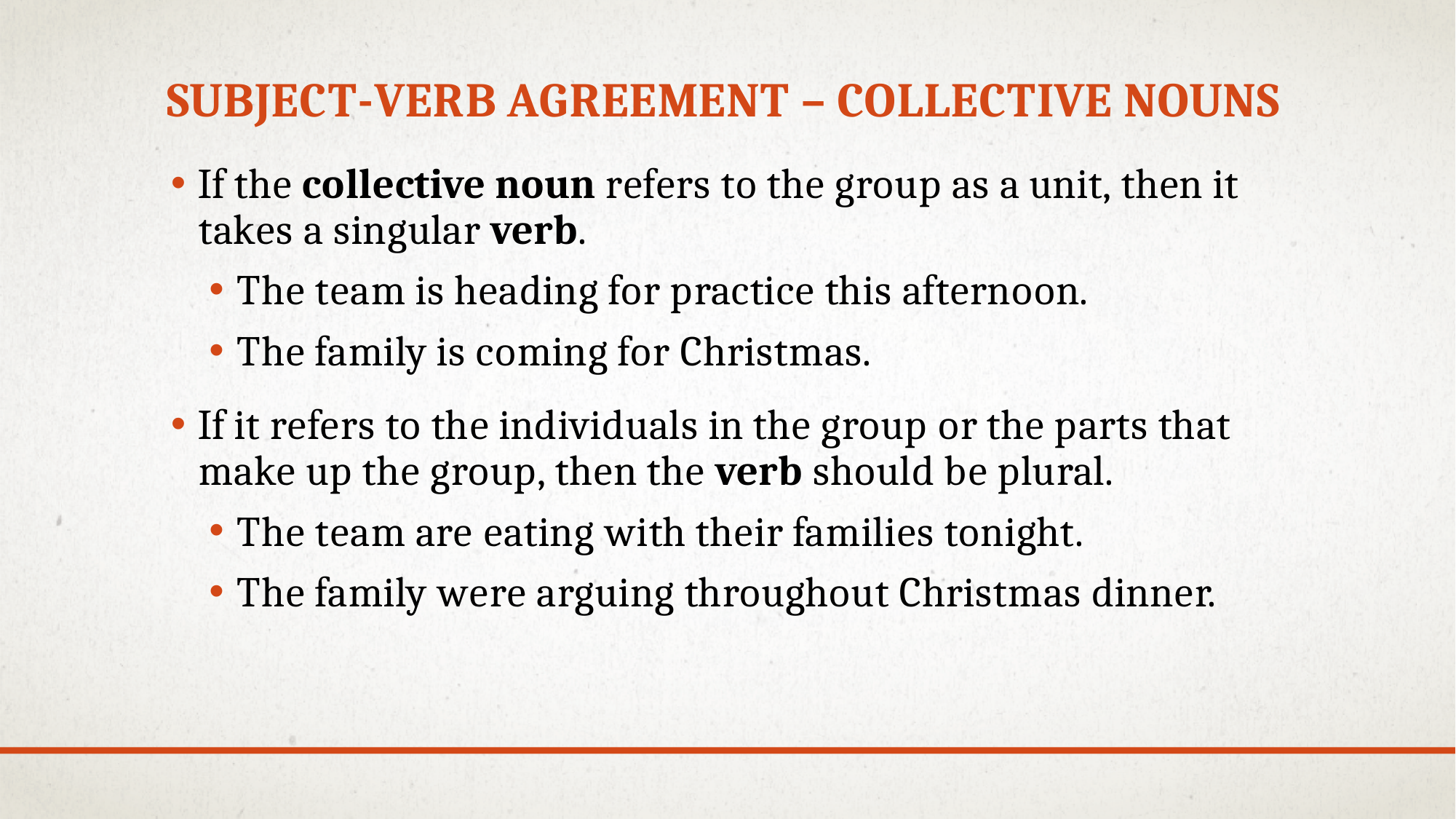

# Subject-verb Agreement – Collective nouns
If the collective noun refers to the group as a unit, then it takes a singular verb.
The team is heading for practice this afternoon.
The family is coming for Christmas.
If it refers to the individuals in the group or the parts that make up the group, then the verb should be plural.
The team are eating with their families tonight.
The family were arguing throughout Christmas dinner.